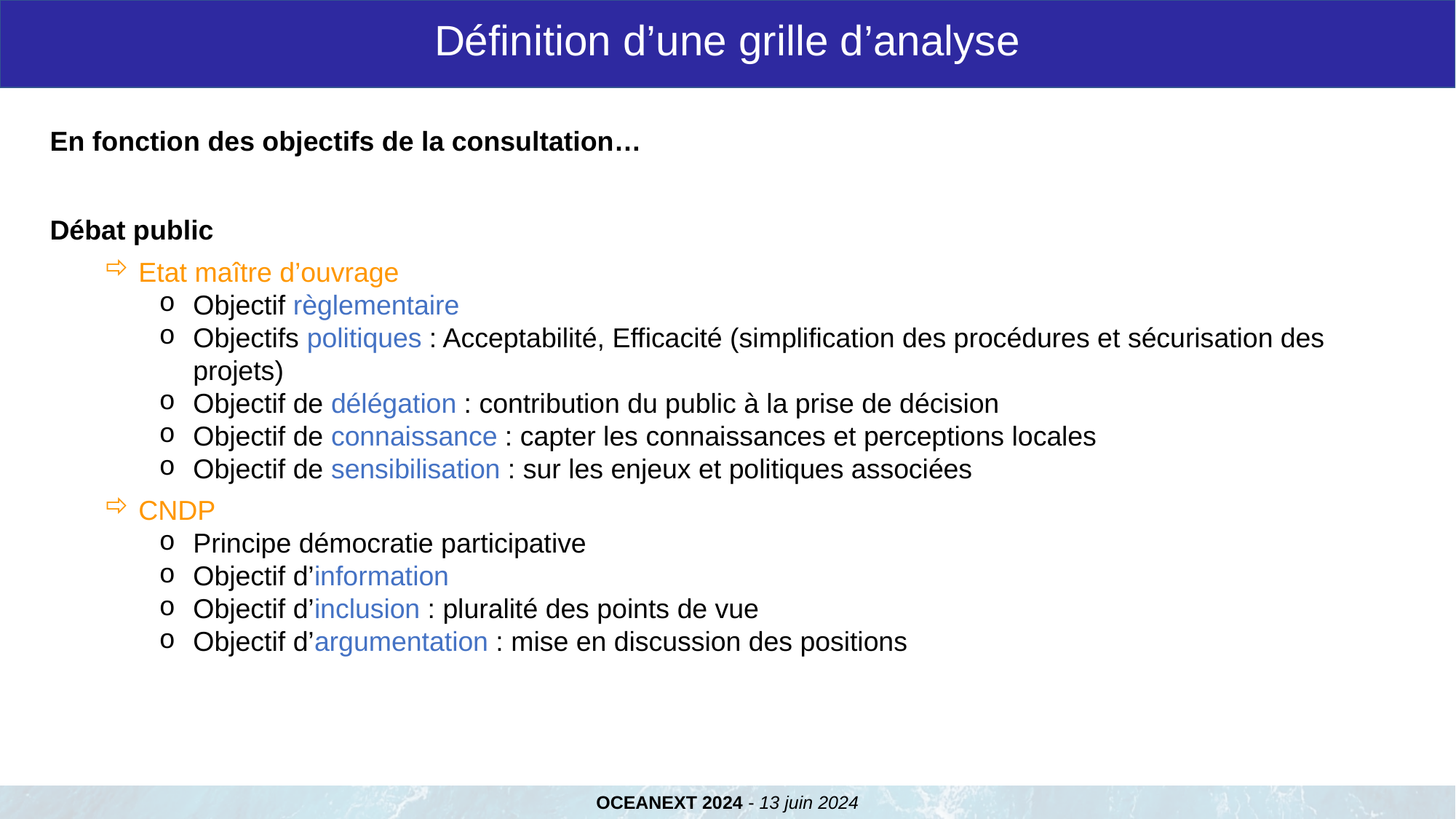

Définition d’une grille d’analyse
En fonction des objectifs de la consultation…
Débat public
Etat maître d’ouvrage
Objectif règlementaire
Objectifs politiques : Acceptabilité, Efficacité (simplification des procédures et sécurisation des projets)
Objectif de délégation : contribution du public à la prise de décision
Objectif de connaissance : capter les connaissances et perceptions locales
Objectif de sensibilisation : sur les enjeux et politiques associées
CNDP
Principe démocratie participative
Objectif d’information
Objectif d’inclusion : pluralité des points de vue
Objectif d’argumentation : mise en discussion des positions